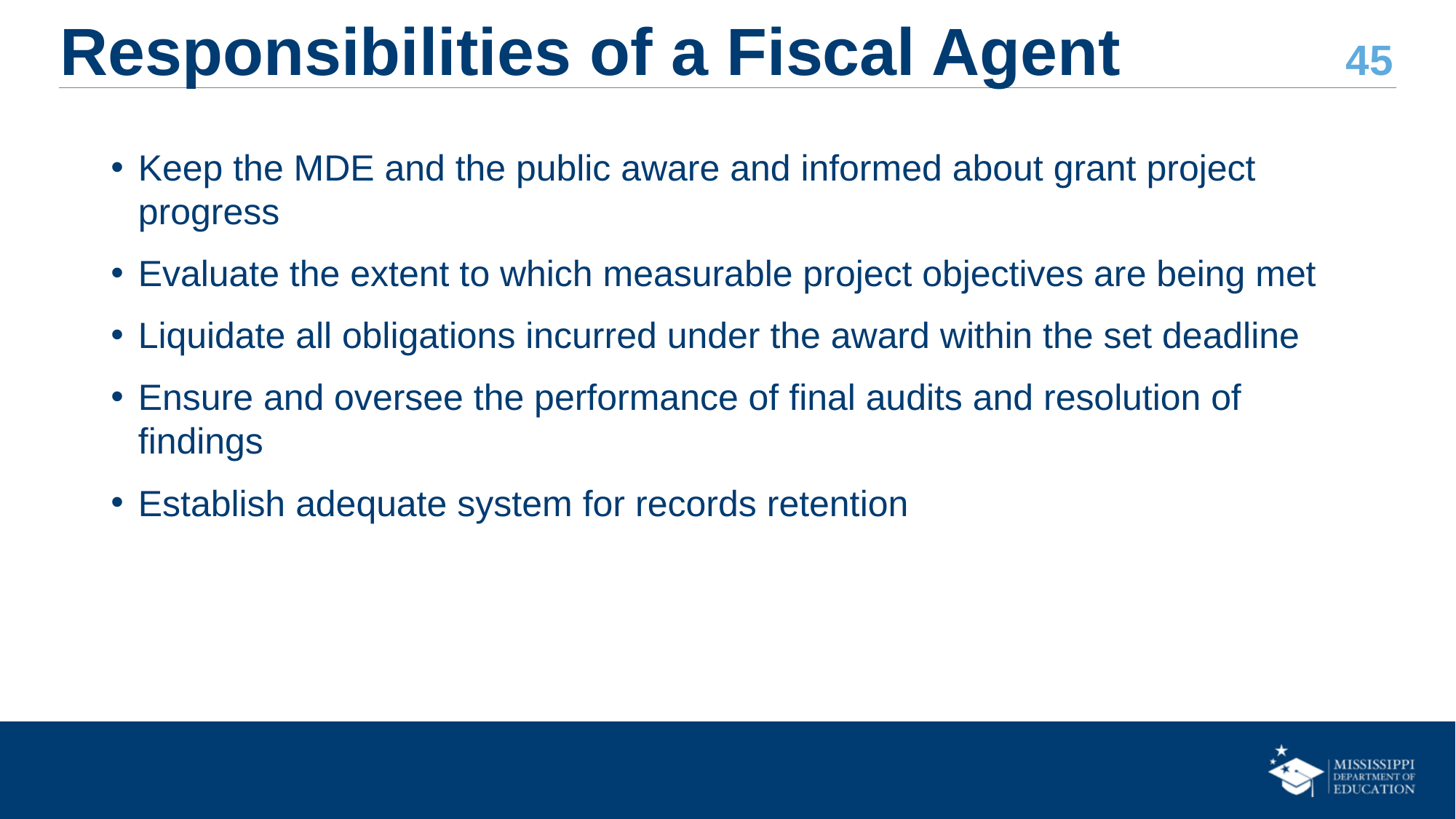

# Responsibilities of a Fiscal Agent
Keep the MDE and the public aware and informed about grant project progress
Evaluate the extent to which measurable project objectives are being met
Liquidate all obligations incurred under the award within the set deadline
Ensure and oversee the performance of final audits and resolution of findings
Establish adequate system for records retention